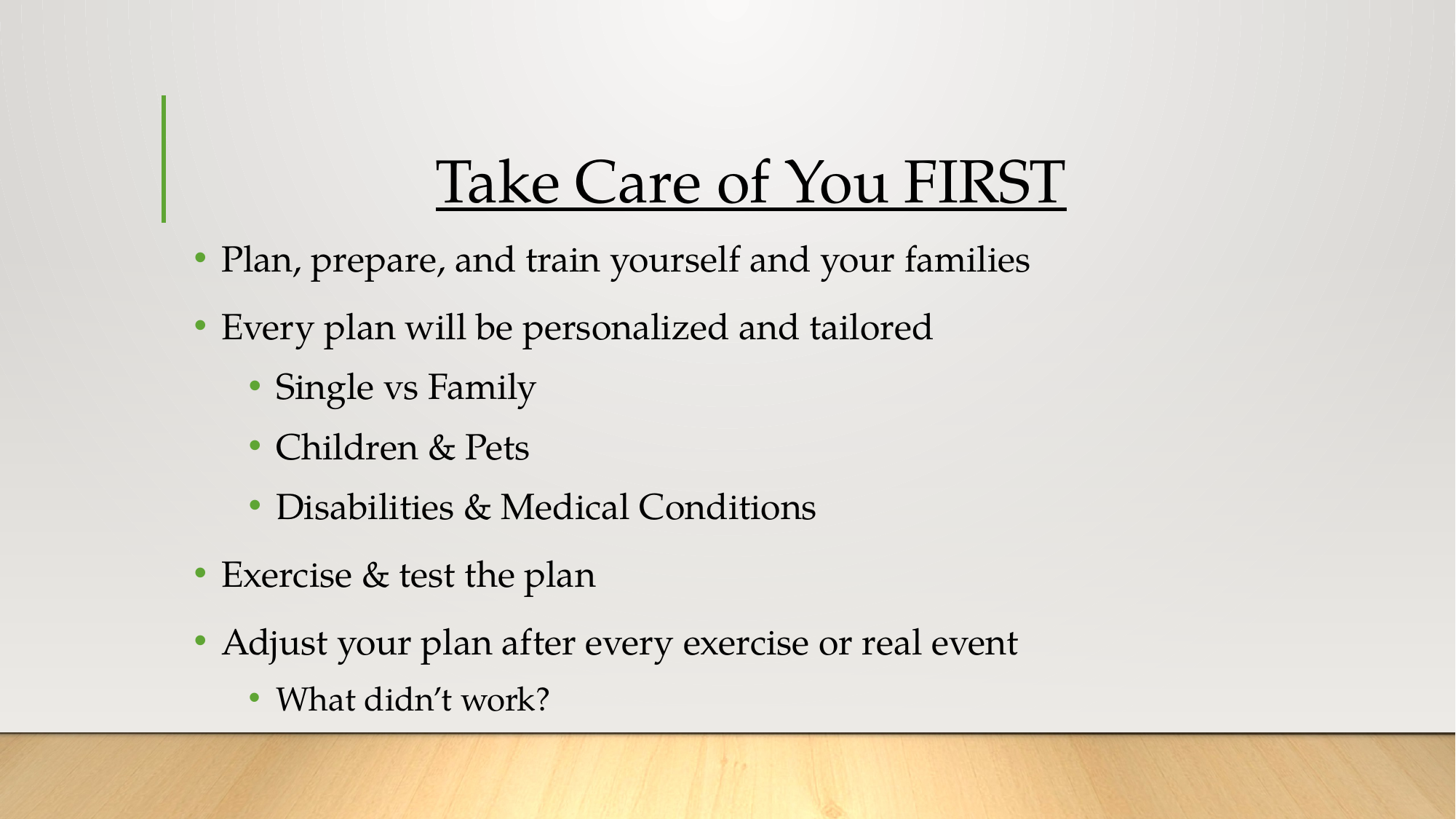

# Take Care of You FIRST
Plan, prepare, and train yourself and your families
Every plan will be personalized and tailored
Single vs Family
Children & Pets
Disabilities & Medical Conditions
Exercise & test the plan
Adjust your plan after every exercise or real event
What didn’t work?